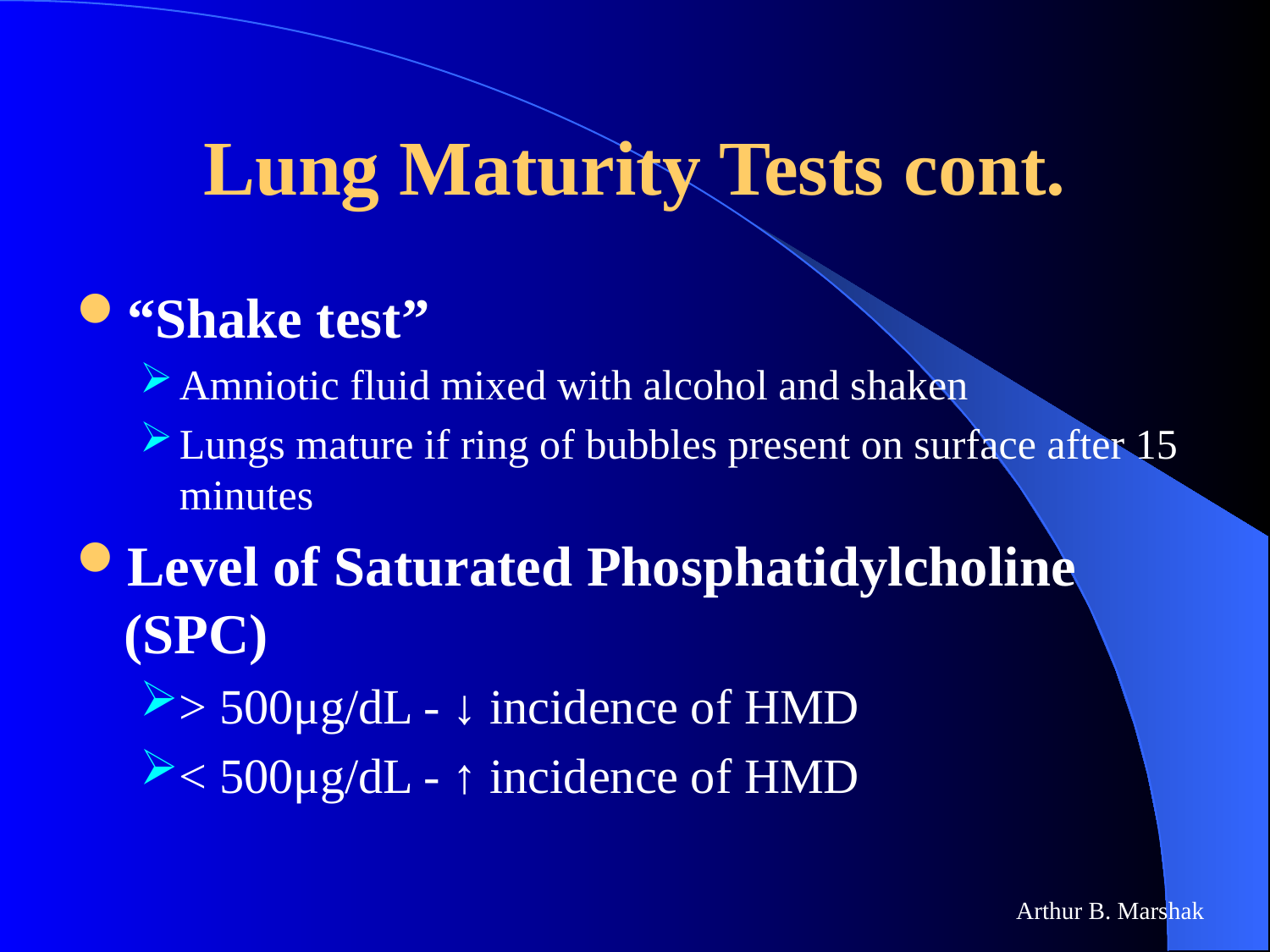

# Lung Maturity Tests cont.
“Shake test”
Amniotic fluid mixed with alcohol and shaken
Lungs mature if ring of bubbles present on surface after 15 minutes
Level of Saturated Phosphatidylcholine (SPC)
> 500μg/dL - ↓ incidence of HMD
< 500μg/dL - ↑ incidence of HMD

Arthur B. Marshak